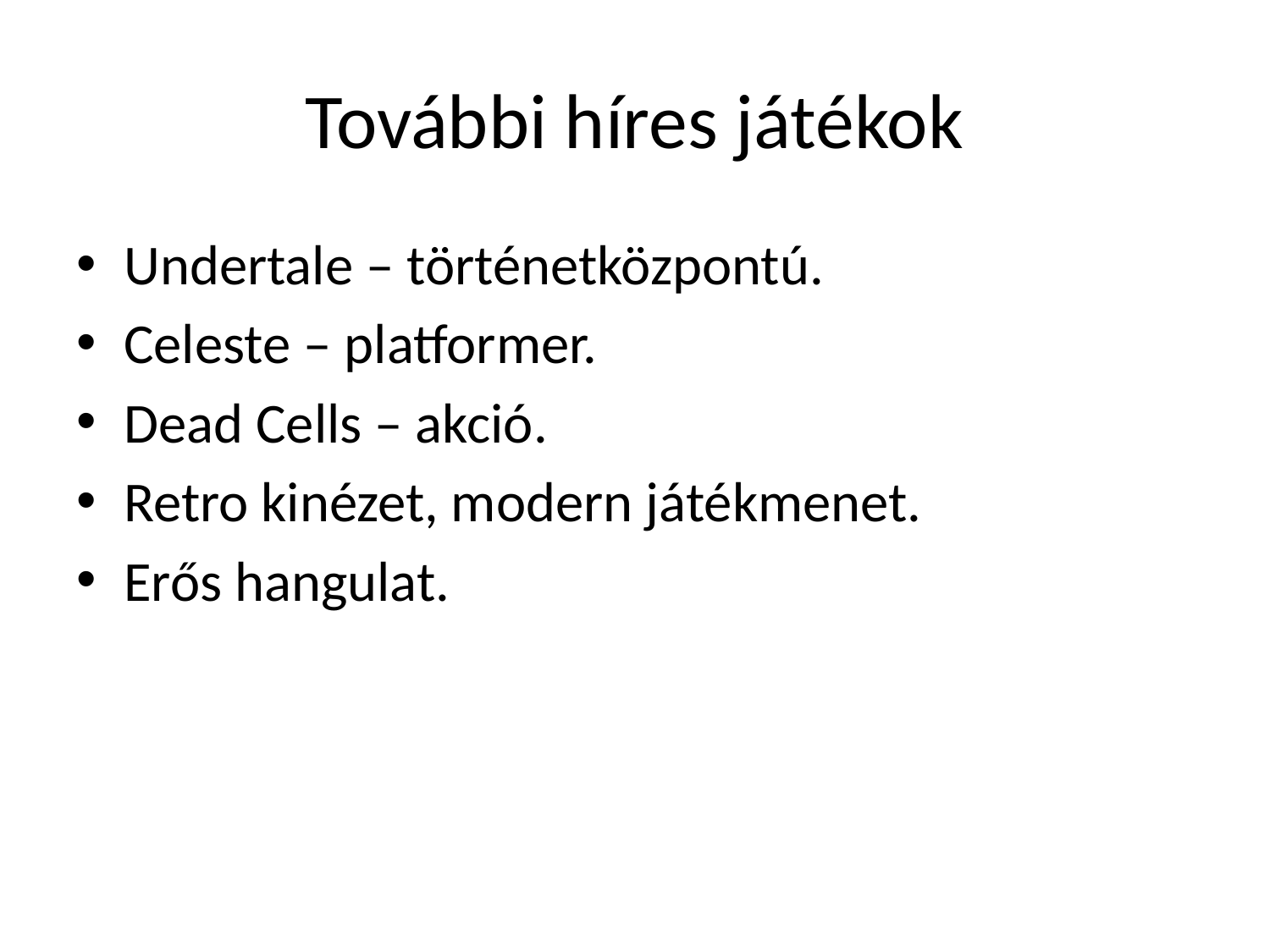

# További híres játékok
Undertale – történetközpontú.
Celeste – platformer.
Dead Cells – akció.
Retro kinézet, modern játékmenet.
Erős hangulat.